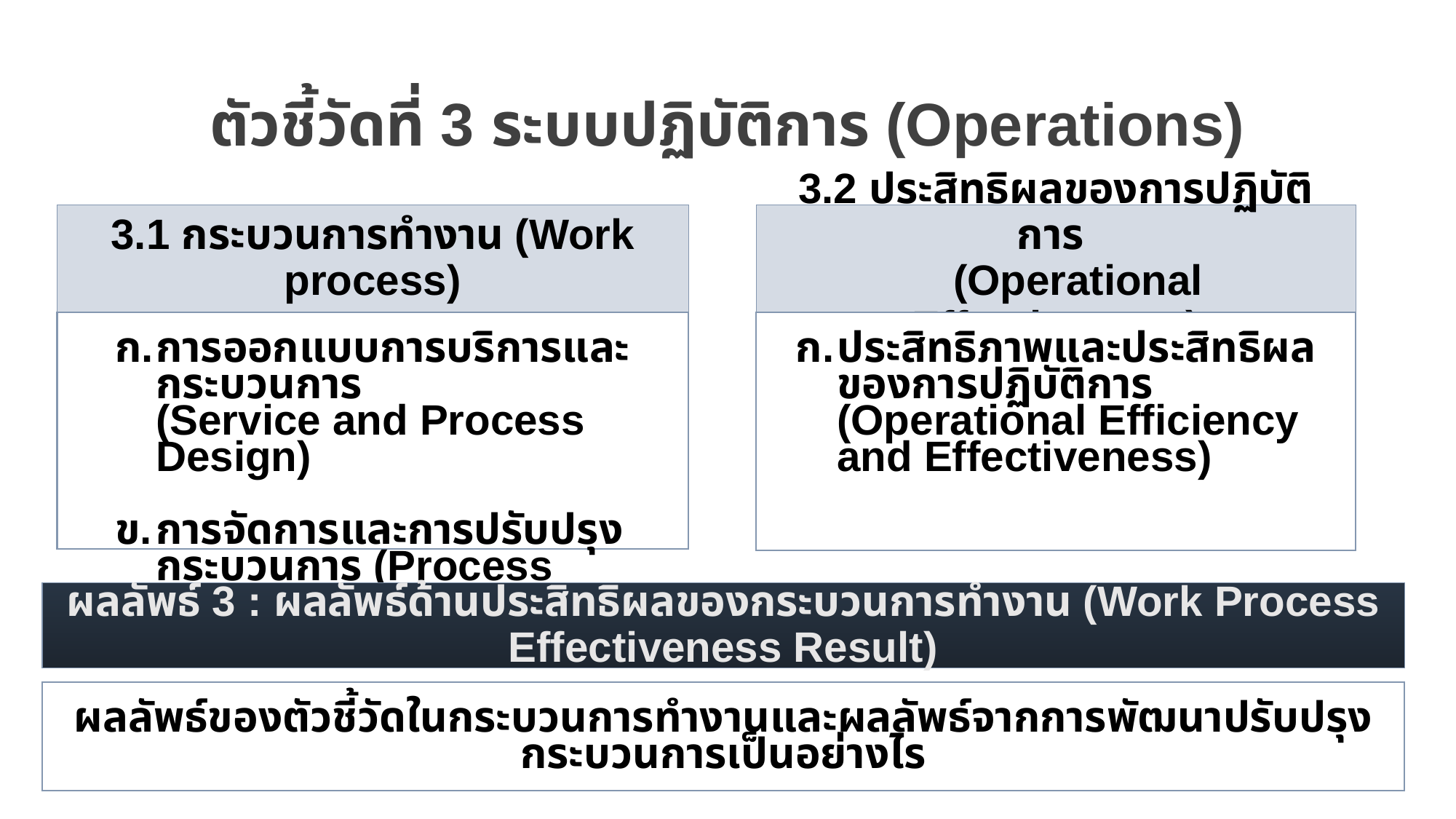

# ตัวชี้วัดที่ 3 ระบบปฏิบัติการ (Operations)
3.1 กระบวนการทำงาน (Work process)
3.2 ประสิทธิผลของการปฏิบัติการ
    (Operational Effectiveness)
ประสิทธิภาพและประสิทธิผลของการปฏิบัติการ (Operational Efficiency and Effectiveness)
การออกแบบการบริการและกระบวนการ
(Service and Process Design)

การจัดการและการปรับปรุงกระบวนการ (Process Management and Implement)
ผลลัพธ์ 3 : ผลลัพธ์ด้านประสิทธิผลของกระบวนการทำงาน (Work Process Effectiveness Result)
ผลลัพธ์ของตัวชี้วัดในกระบวนการทำงานและผลลัพธ์จากการพัฒนาปรับปรุงกระบวนการเป็นอย่างไร
36